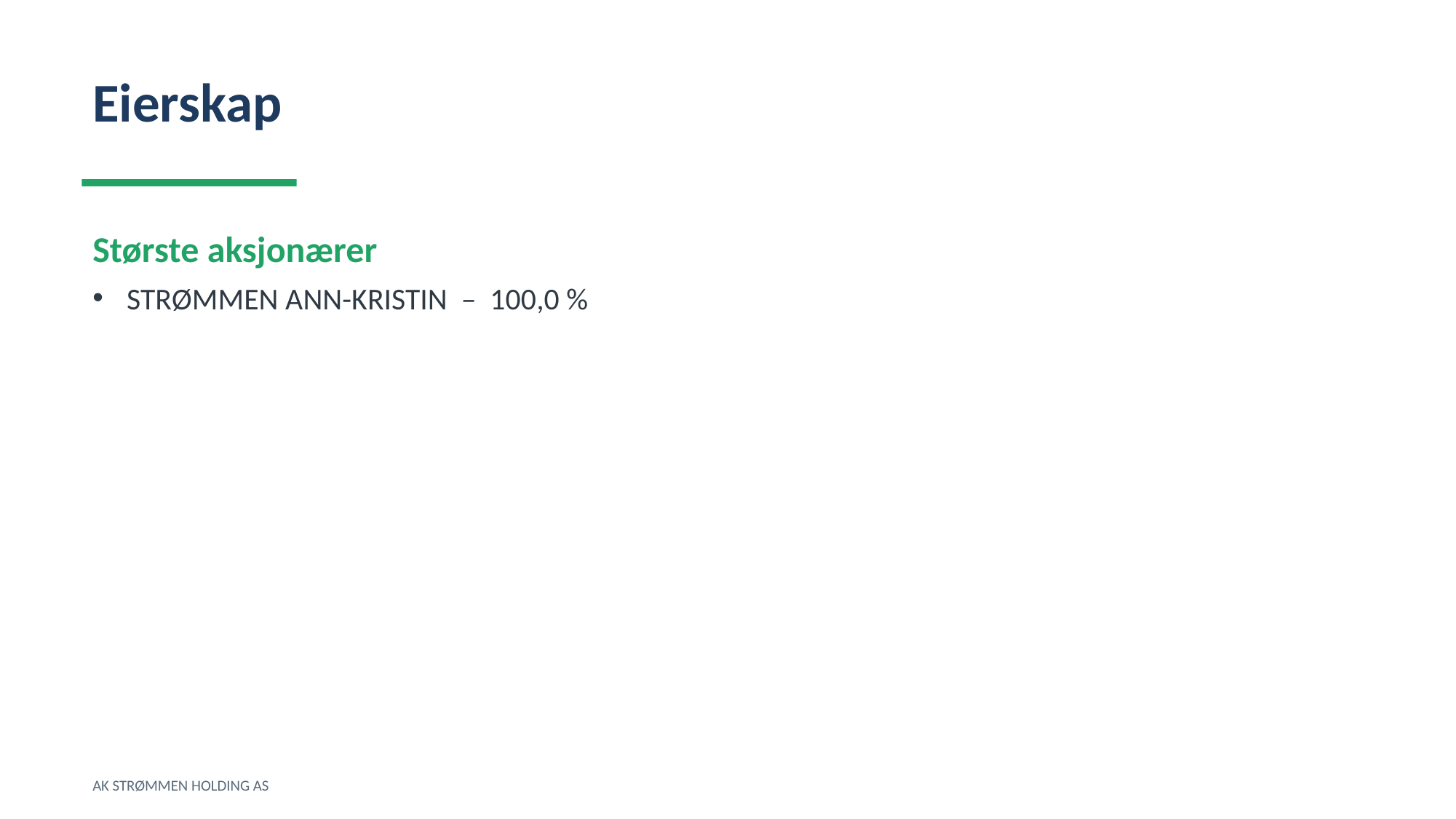

Eierskap

Største aksjonærer
STRØMMEN ANN-KRISTIN  –  100,0 %
AK STRØMMEN HOLDING AS